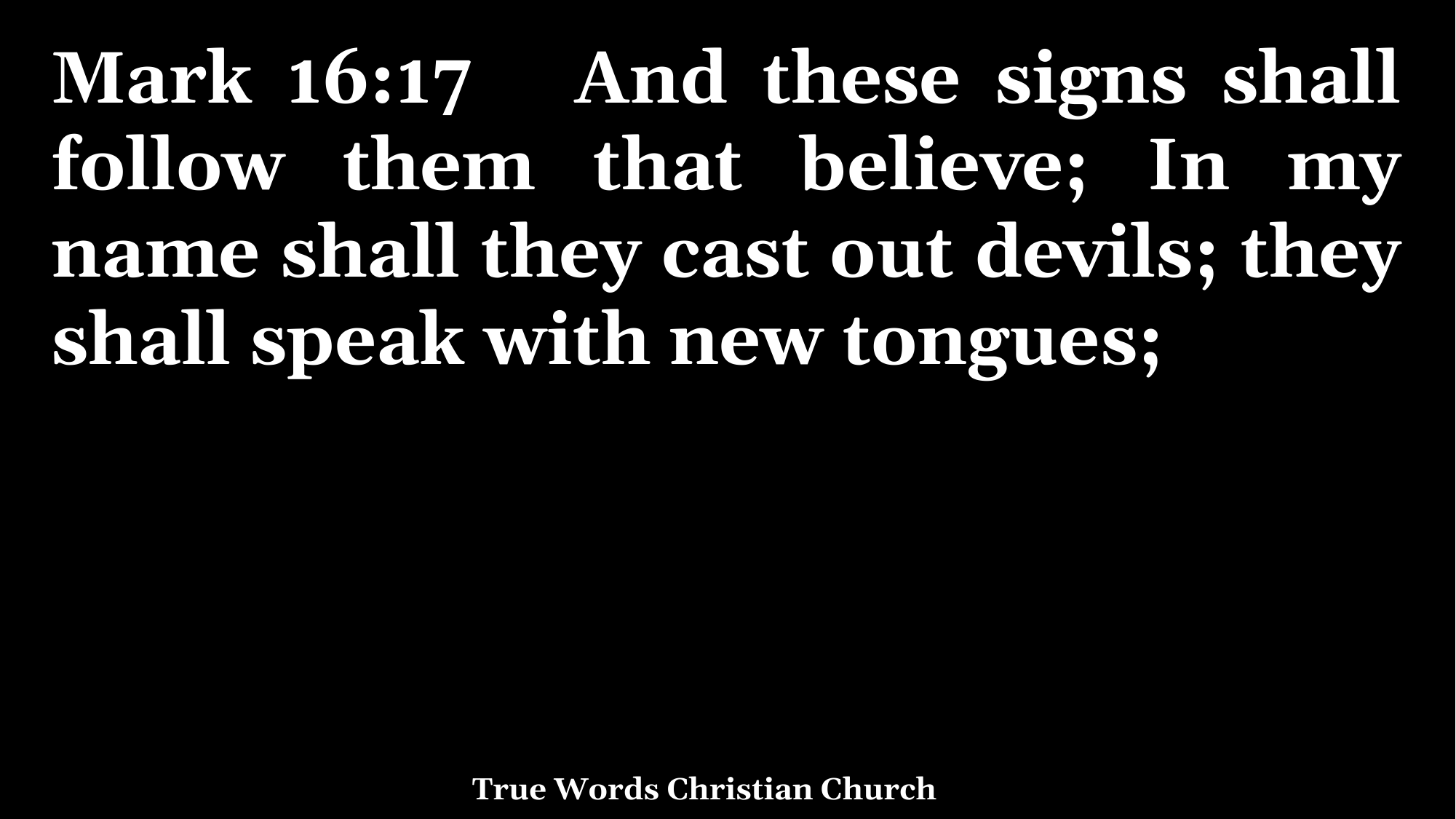

Mark 16:17   And these signs shall follow them that believe; In my name shall they cast out devils; they shall speak with new tongues;
True Words Christian Church